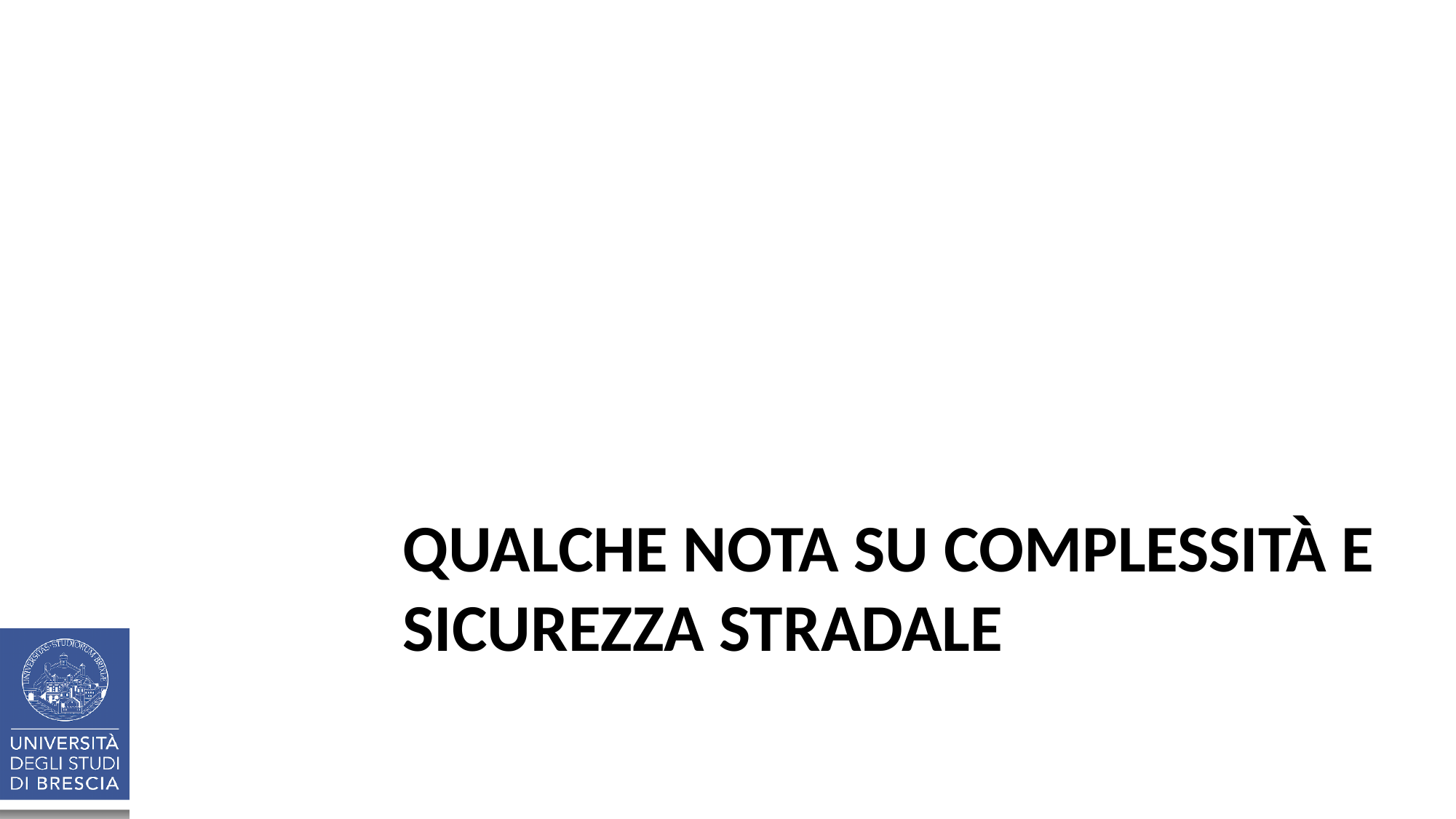

QUALCHE NOTA SU COMPLESSITÀ E SICUREZZA STRADALE